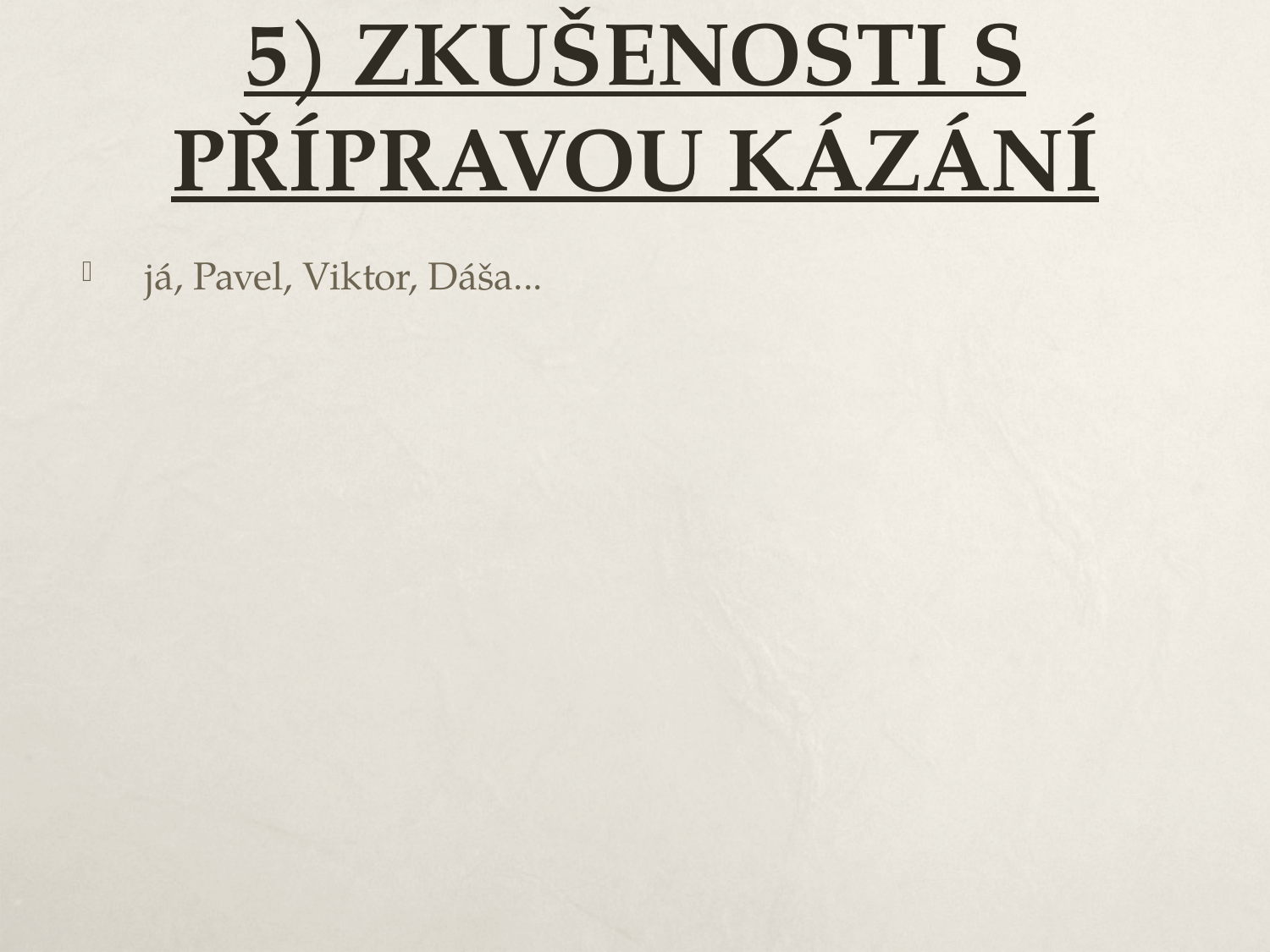

# 5) zkušenosti s přípravou kázání
já, Pavel, Viktor, Dáša...